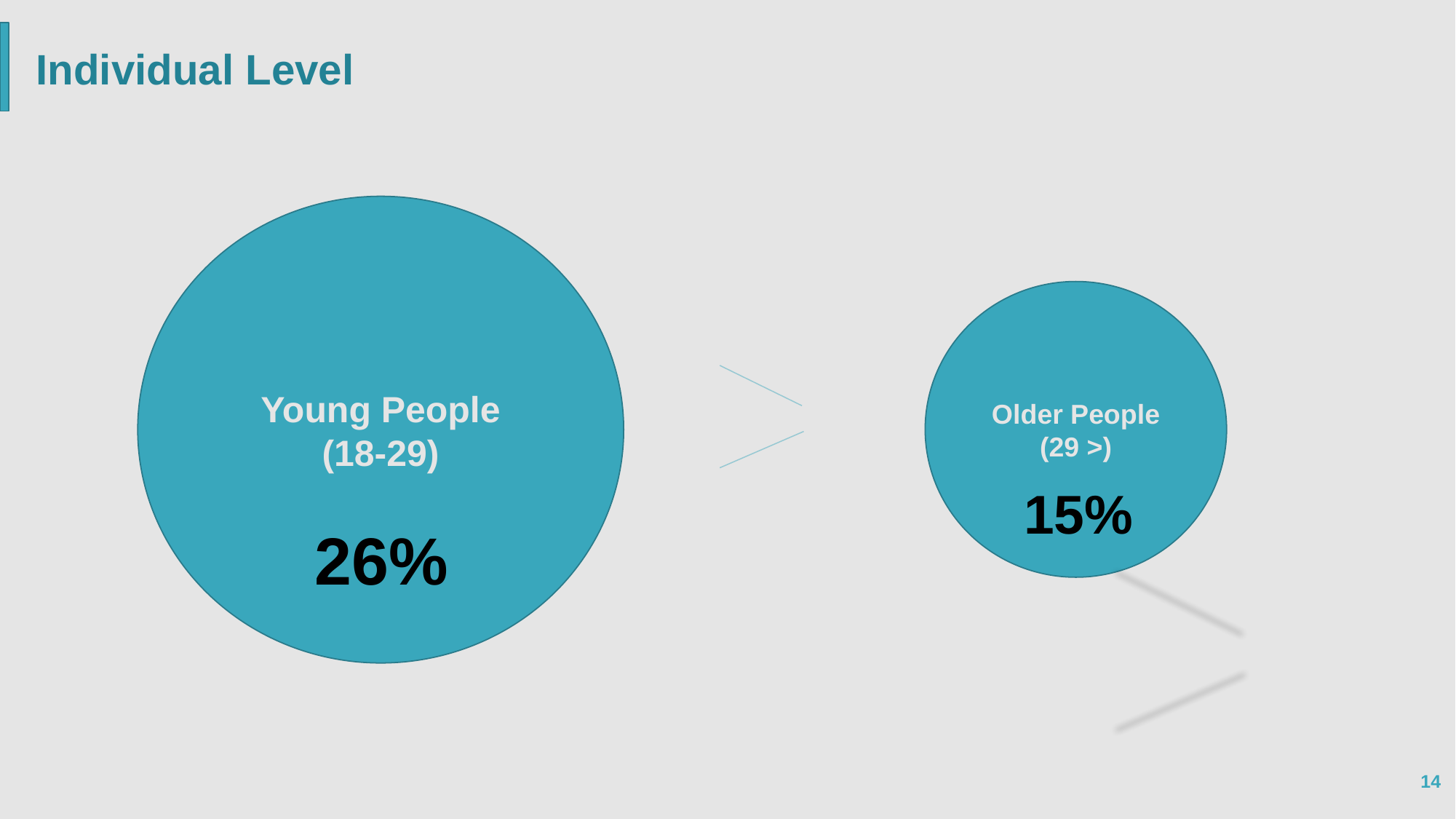

Individual Level
Young People
(18-29)
Older People
(29 >)
15%
26%
14